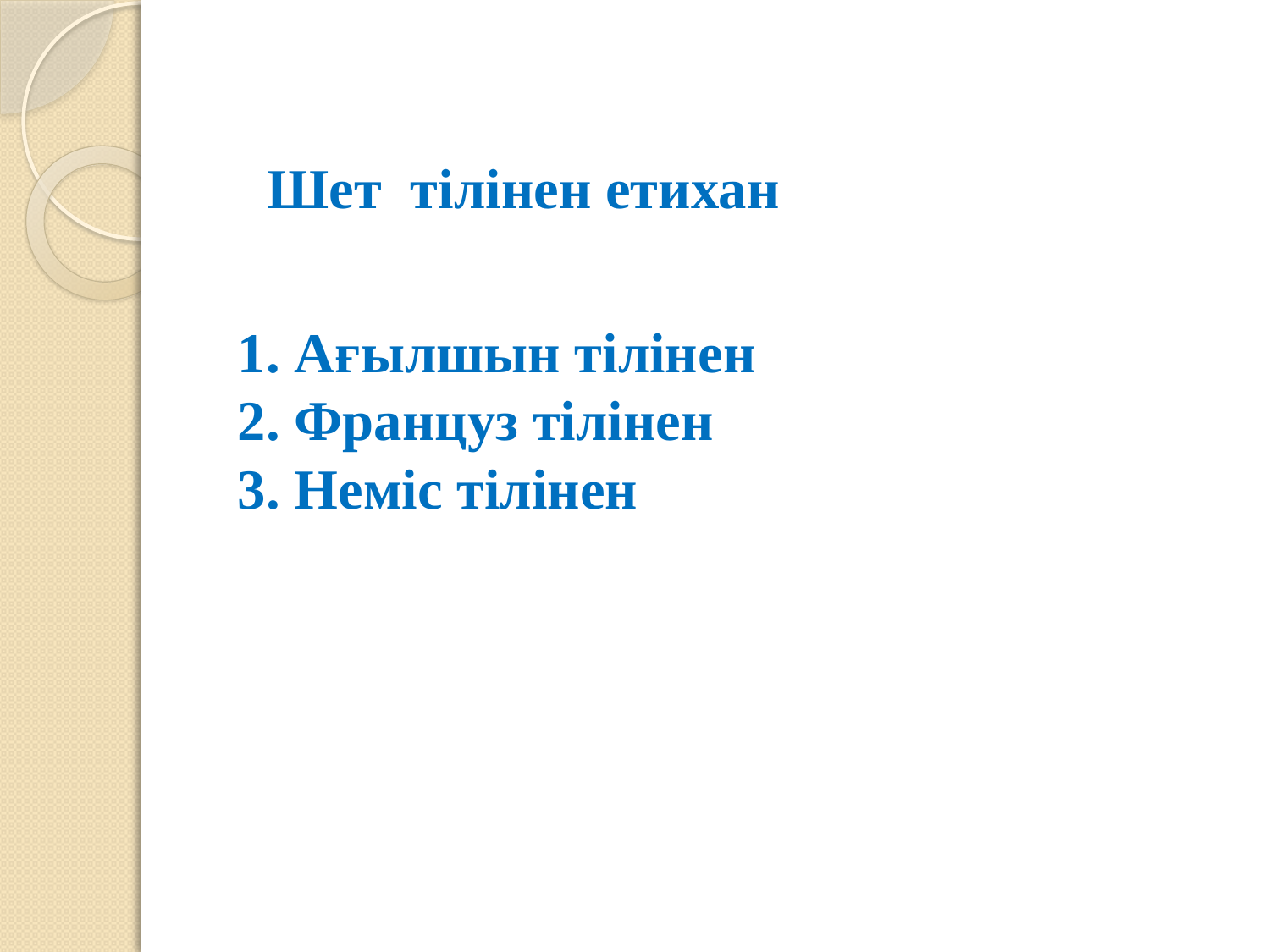

Шет  тілінен етихан
# 1. Ағылшын тілінен 2. Француз тілінен 3. Неміс тілінен